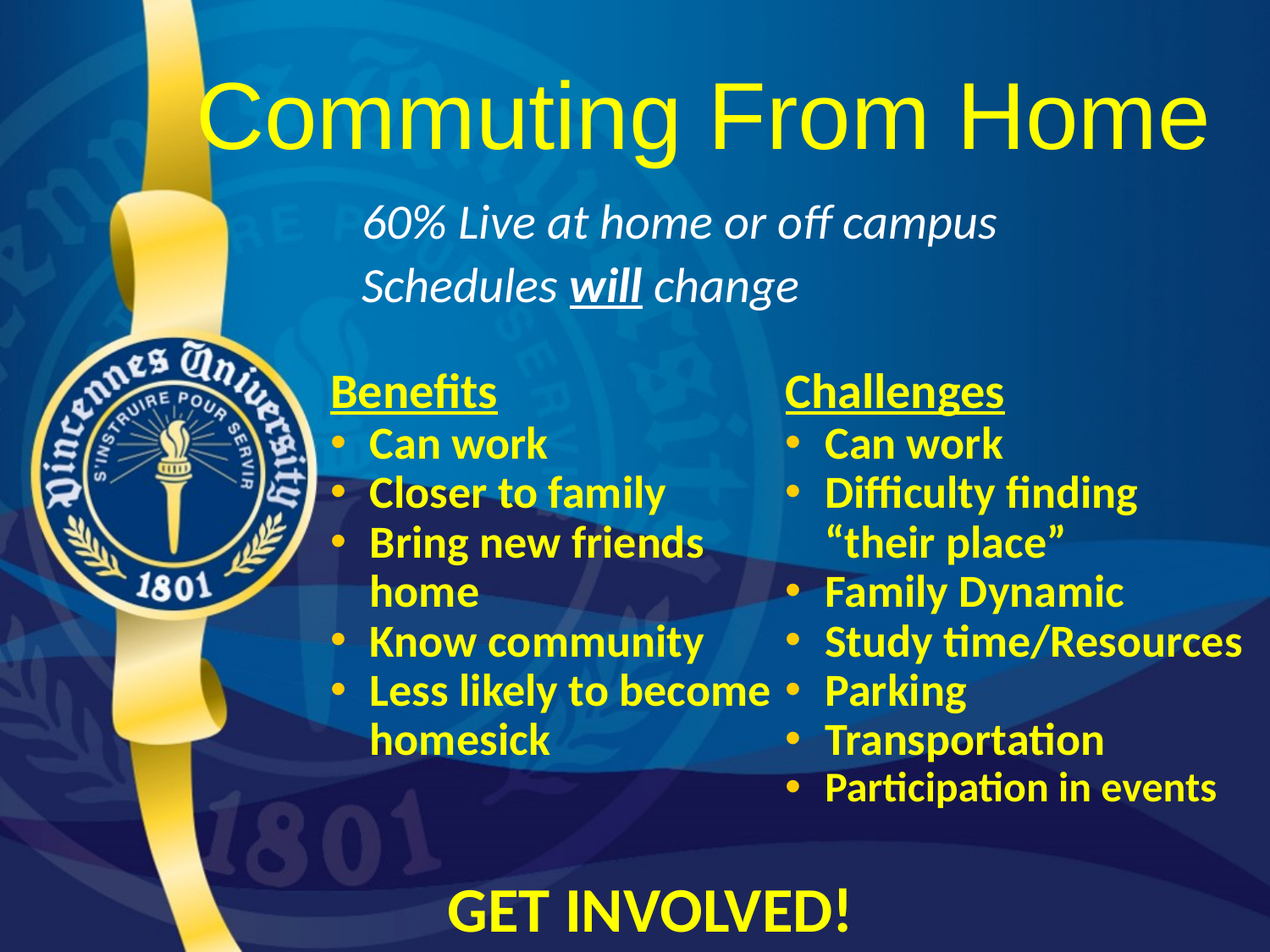

Commuting From Home
60% Live at home or off campus
Schedules will change

Benefits
Can work
Closer to family
Bring new friends home
Know community
Less likely to become homesick
Challenges
Can work
Difficulty finding “their place”
Family Dynamic
Study time/Resources
Parking
Transportation
Participation in events

GET INVOLVED!